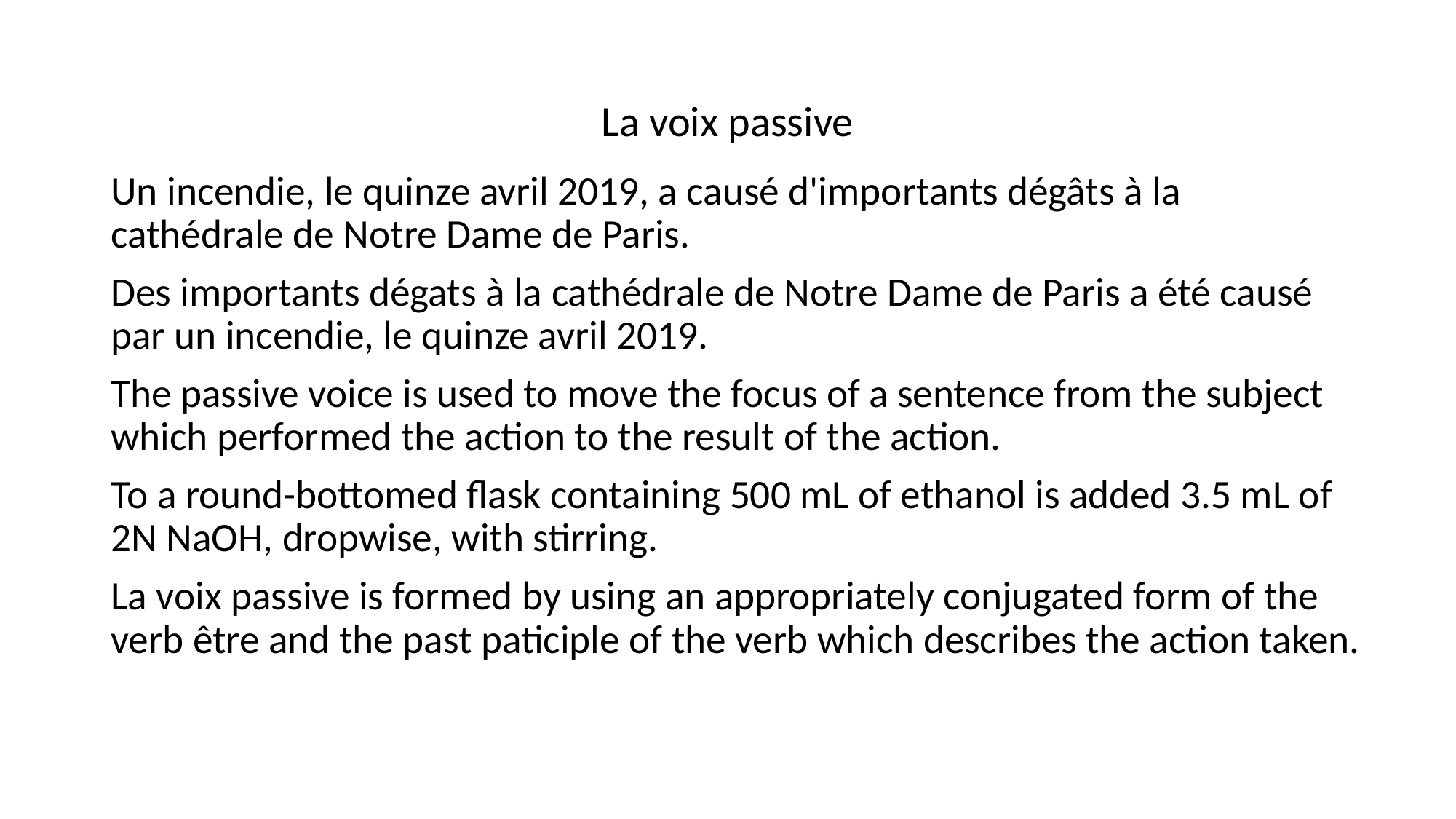

# La voix passive
Un incendie, le quinze avril 2019, a causé d'importants dégâts à la cathédrale de Notre Dame de Paris.
Des importants dégats à la cathédrale de Notre Dame de Paris a été causé par un incendie, le quinze avril 2019.
The passive voice is used to move the focus of a sentence from the subject which performed the action to the result of the action.
To a round-bottomed flask containing 500 mL of ethanol is added 3.5 mL of 2N NaOH, dropwise, with stirring.
La voix passive is formed by using an appropriately conjugated form of the verb être and the past paticiple of the verb which describes the action taken.